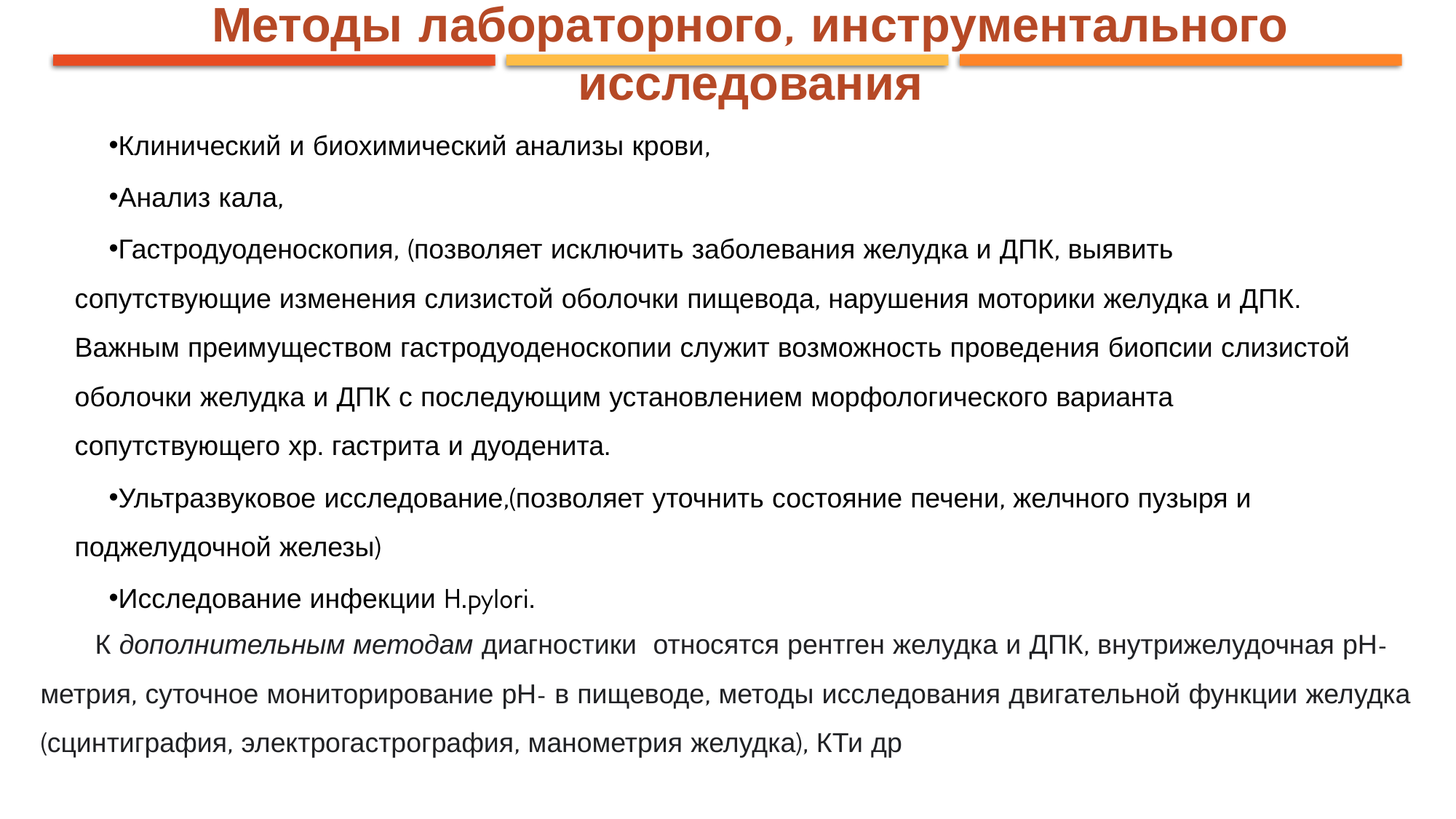

Методы лабораторного, инструментального исследования
Клинический и биохимический анализы крови,
Анализ кала,
Гастродуоденоскопия, (позволяет исключить заболевания желудка и ДПК, выявить сопутствующие изменения слизистой оболочки пищевода, нарушения моторики желудка и ДПК. Важным преимуществом гастродуоденоскопии служит возможность проведения биопсии слизистой оболочки желудка и ДПК с последующим установлением морфологического варианта сопутствующего хр. гастрита и дуоденита.
Ультразвуковое исследование,(позволяет уточнить состояние печени, желчного пузыря и поджелудочной железы)
Исследование инфекции H.pylori.
К дополнительным методам диагностики  относятся рентген желудка и ДПК, внутрижелудочная рН-метрия, суточное мониторирование рН- в пищеводе, методы исследования двигательной функции желудка (сцинтиграфия, электрогастрография, манометрия желудка), КТи др